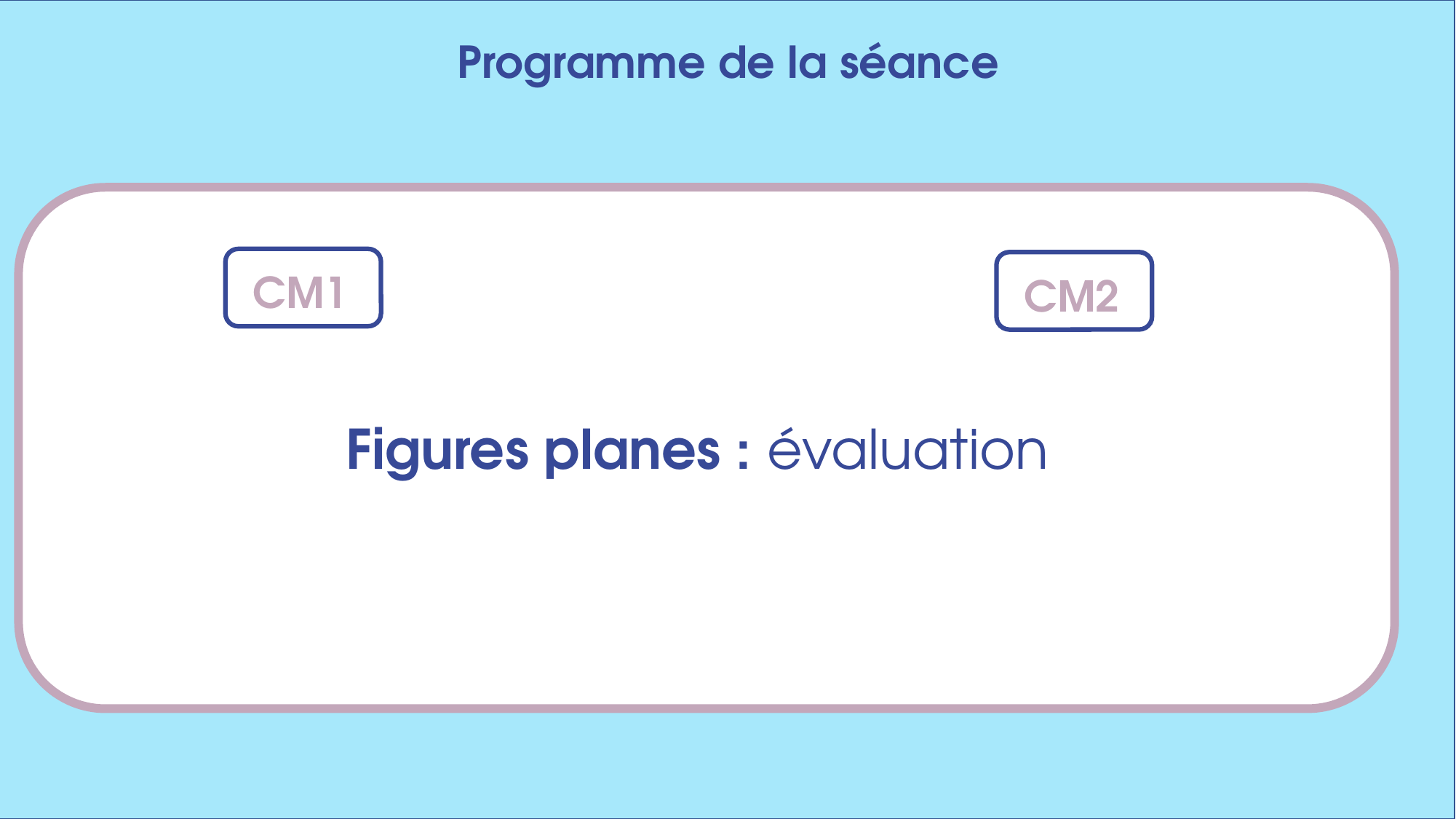

Programme de la séance

CM1

CM2
Figures planes : évaluation
www.maitresseherisson.com